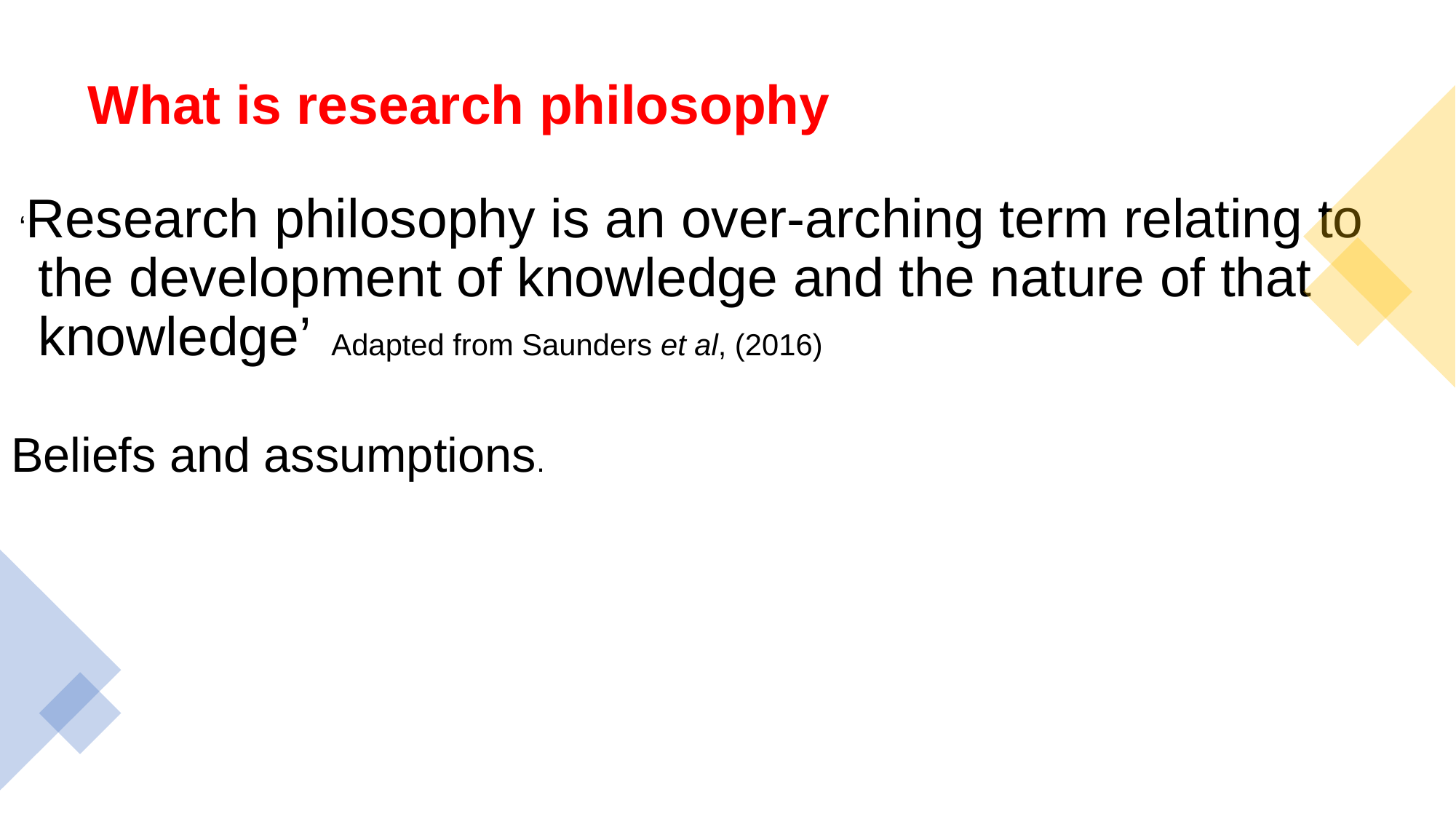

# What is research philosophy

 ‘Research philosophy is an over-arching term relating to the development of knowledge and the nature of that knowledge’  Adapted from Saunders et al, (2016)

Beliefs and assumptions.